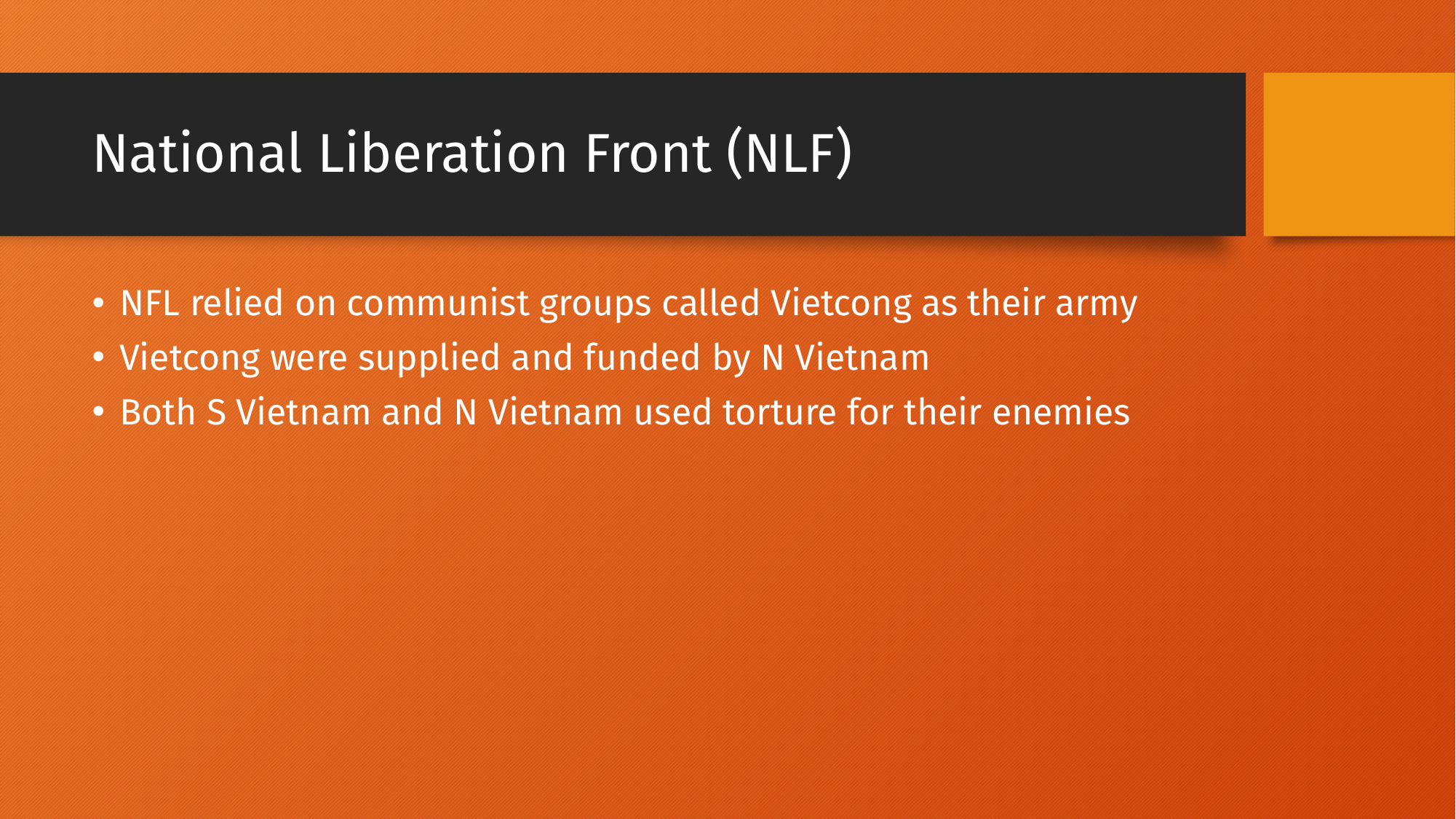

# National Liberation Front (NLF)
NFL relied on communist groups called Vietcong as their army
Vietcong were supplied and funded by N Vietnam
Both S Vietnam and N Vietnam used torture for their enemies